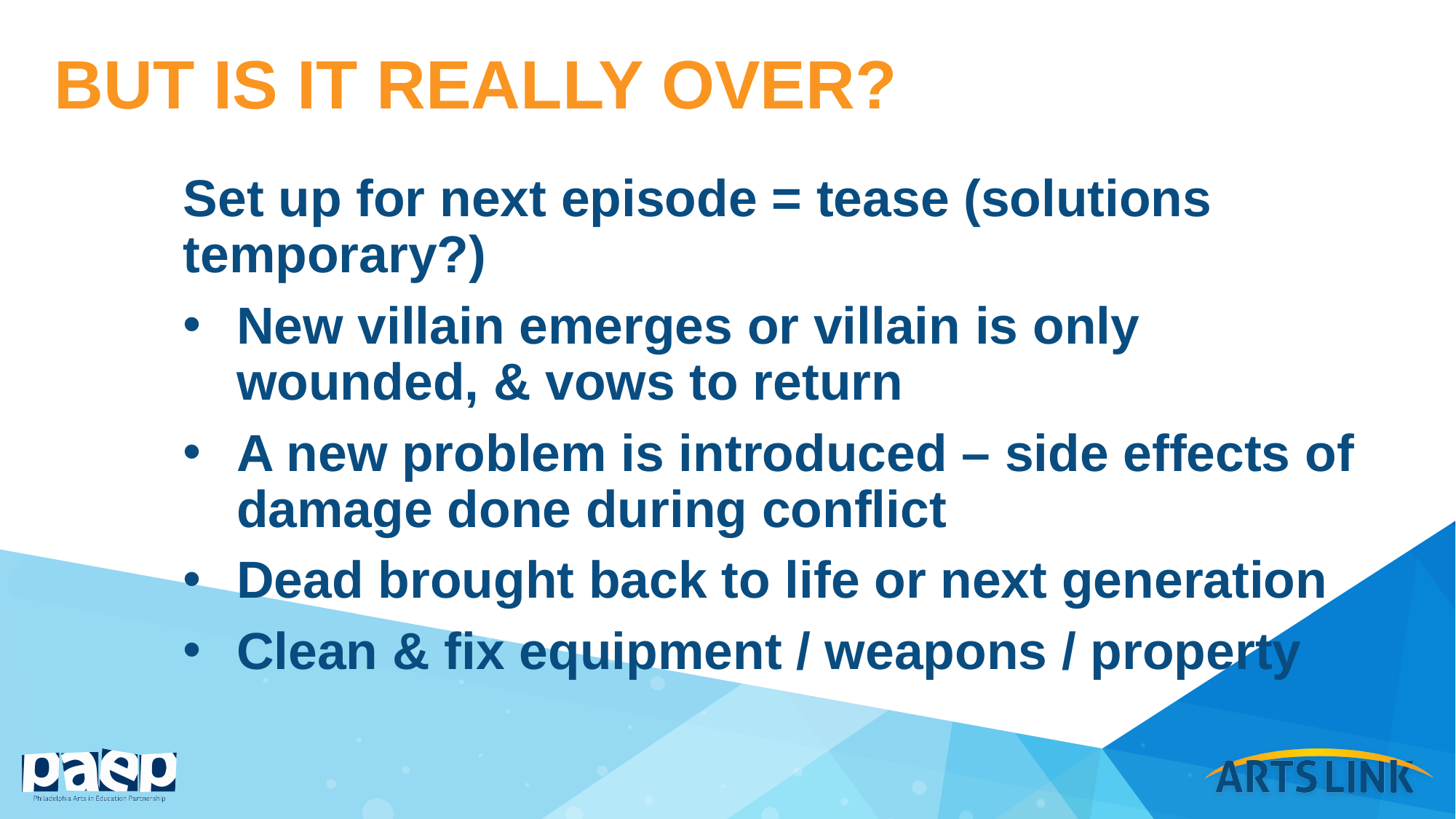

# But Is it really over?
Set up for next episode = tease (solutions temporary?)
New villain emerges or villain is only wounded, & vows to return
A new problem is introduced – side effects of damage done during conflict
Dead brought back to life or next generation
Clean & fix equipment / weapons / property